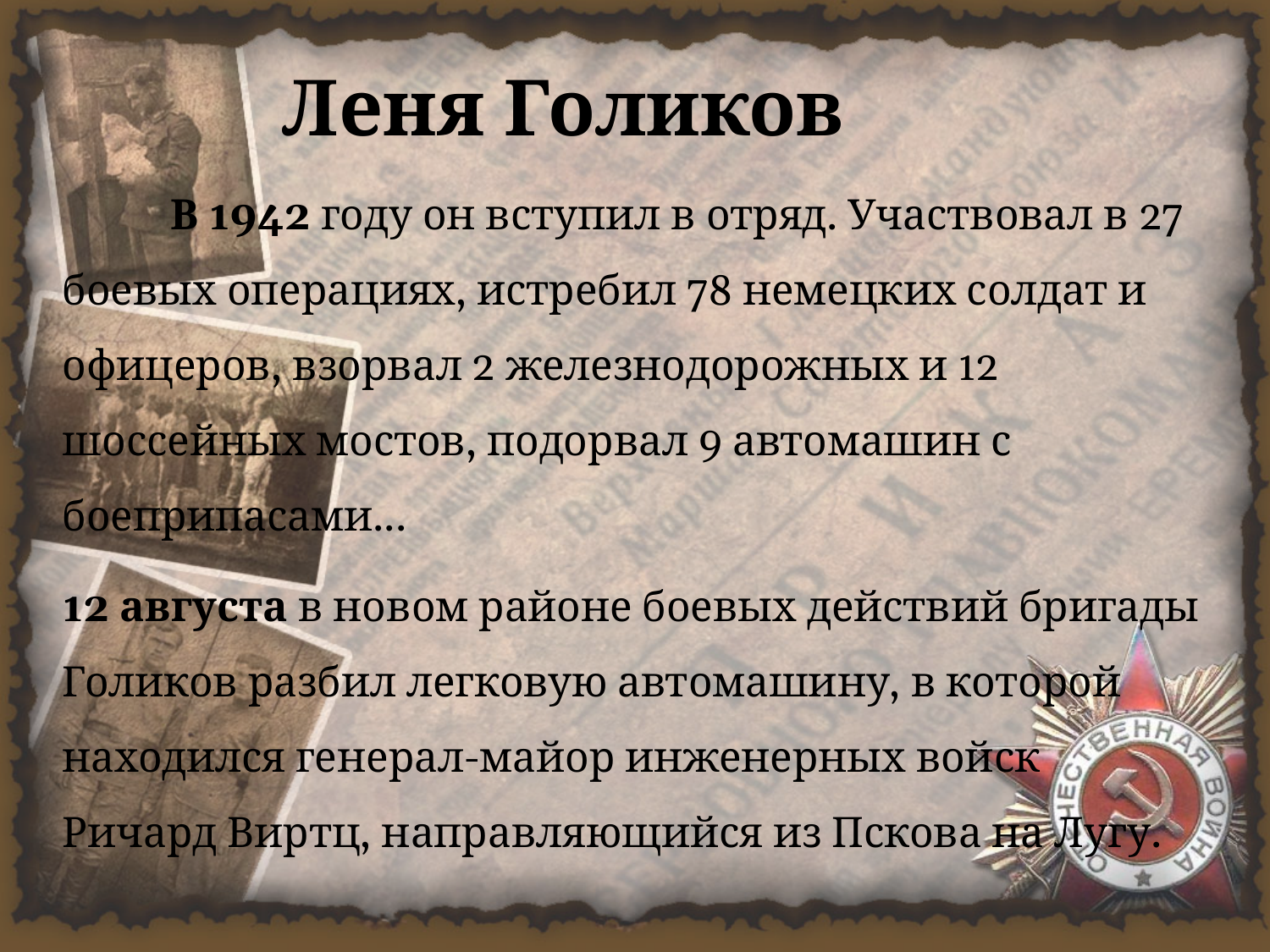

# Леня Голиков
	В 1942 году он вступил в отряд. Участвовал в 27 боевых операциях, истребил 78 немецких солдат и офицеров, взорвал 2 железнодорожных и 12 шоссейных мостов, подорвал 9 автомашин с боеприпасами...
12 августа в новом районе боевых действий бригады Голиков разбил легковую автомашину, в которой находился генерал-майор инженерных войск Ричард Виртц, направляющийся из Пскова на Лугу.